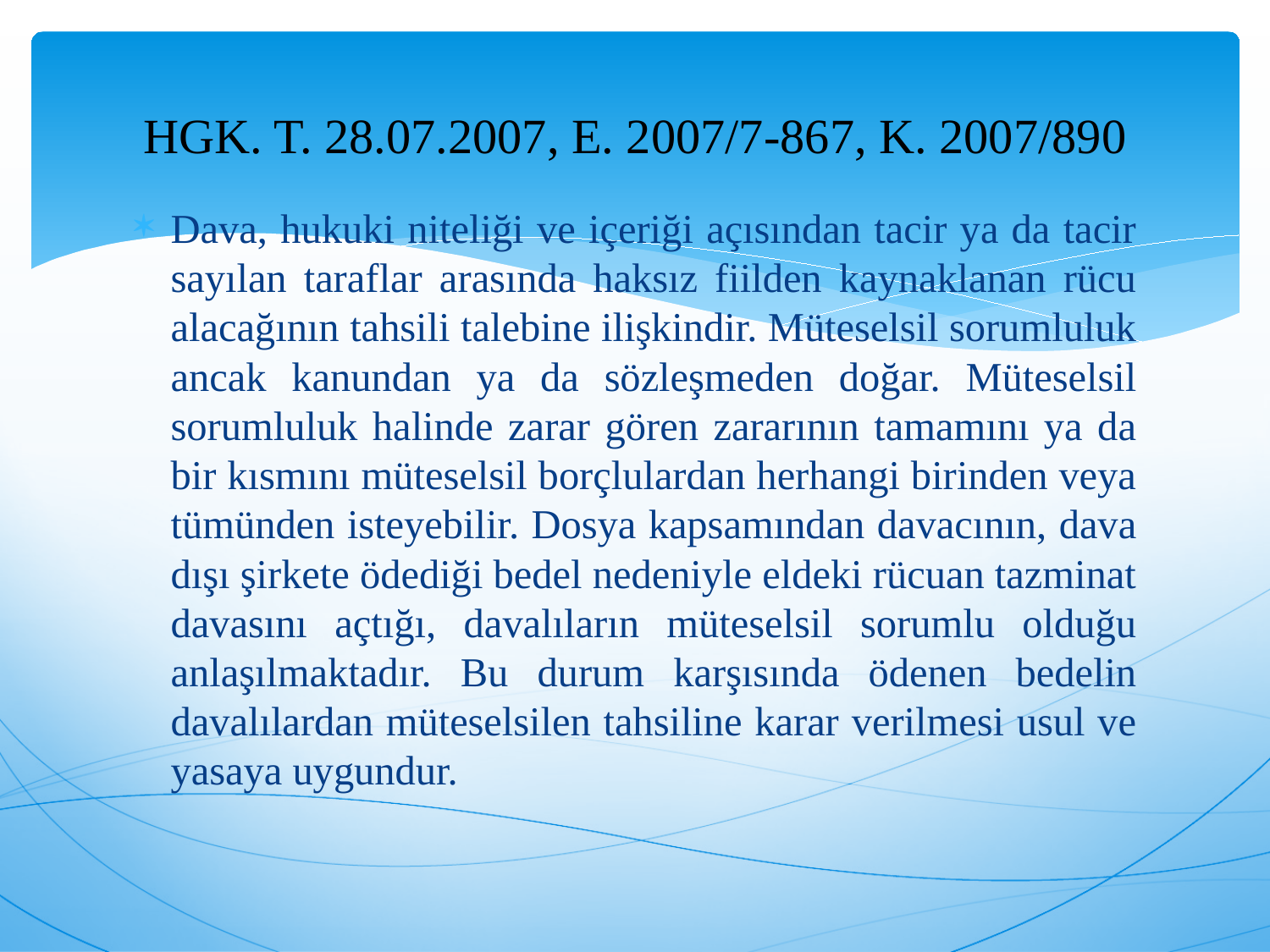

# HGK. T. 28.07.2007, E. 2007/7-867, K. 2007/890
Dava, hukuki niteliği ve içeriği açısından tacir ya da tacir sayılan taraflar arasında haksız fiilden kaynaklanan rücu alacağının tahsili talebine ilişkindir. Müteselsil sorumluluk ancak kanundan ya da sözleşmeden doğar. Müteselsil sorumluluk halinde zarar gören zararının tamamını ya da bir kısmını müteselsil borçlulardan herhangi birinden veya tümünden isteyebilir. Dosya kapsamından davacının, dava dışı şirkete ödediği bedel nedeniyle eldeki rücuan tazminat davasını açtığı, davalıların müteselsil sorumlu olduğu anlaşılmaktadır. Bu durum karşısında ödenen bedelin davalılardan müteselsilen tahsiline karar verilmesi usul ve yasaya uygundur.